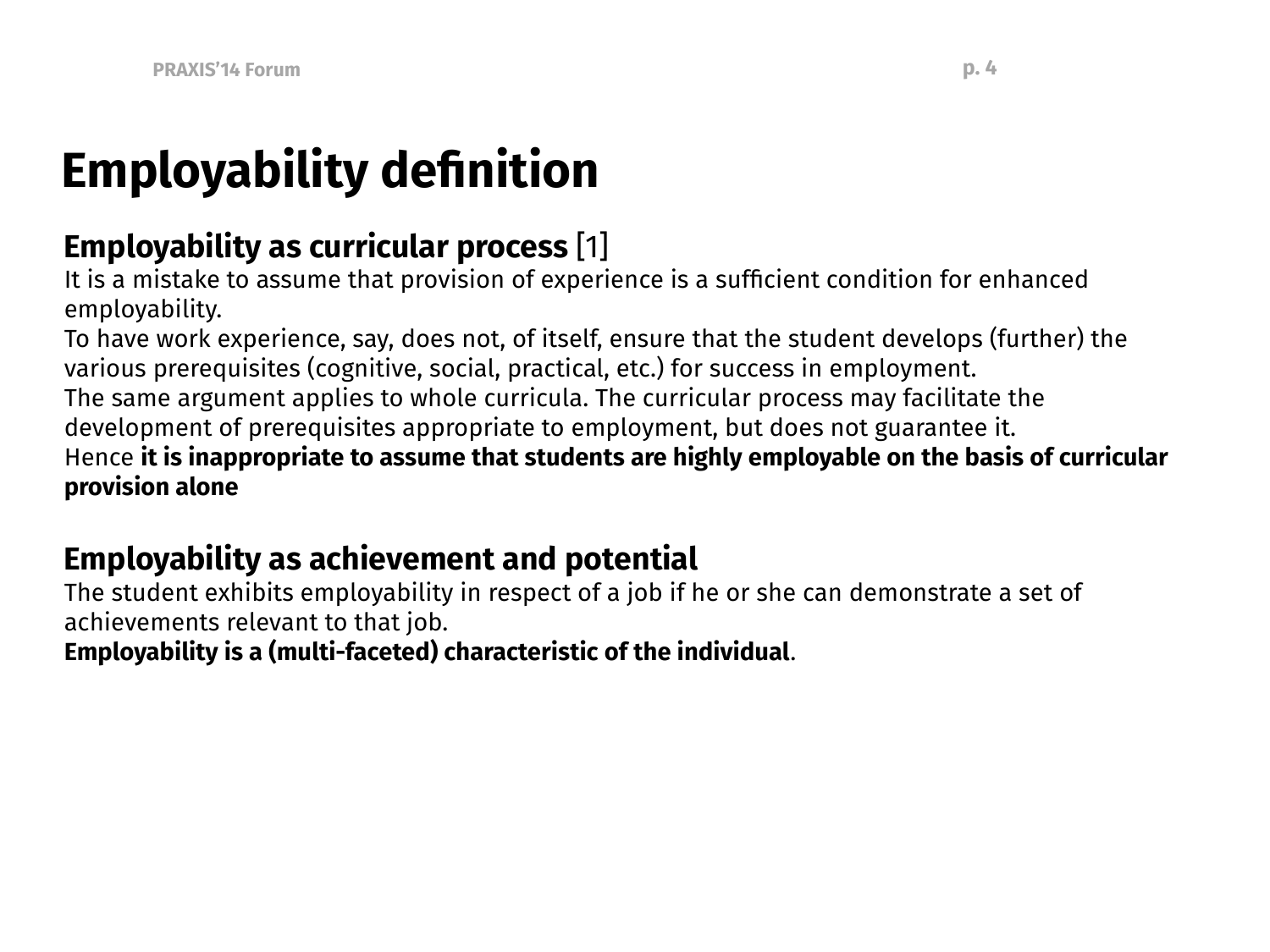

p. 4
PRAXIS’14 Forum
Employability definition
Employability as curricular process [1]
It is a mistake to assume that provision of experience is a sufficient condition for enhanced employability.
To have work experience, say, does not, of itself, ensure that the student develops (further) the various prerequisites (cognitive, social, practical, etc.) for success in employment.
The same argument applies to whole curricula. The curricular process may facilitate the development of prerequisites appropriate to employment, but does not guarantee it.
Hence it is inappropriate to assume that students are highly employable on the basis of curricular provision alone

Employability as achievement and potential
The student exhibits employability in respect of a job if he or she can demonstrate a set of achievements relevant to that job.
Employability is a (multi-faceted) characteristic of the individual.